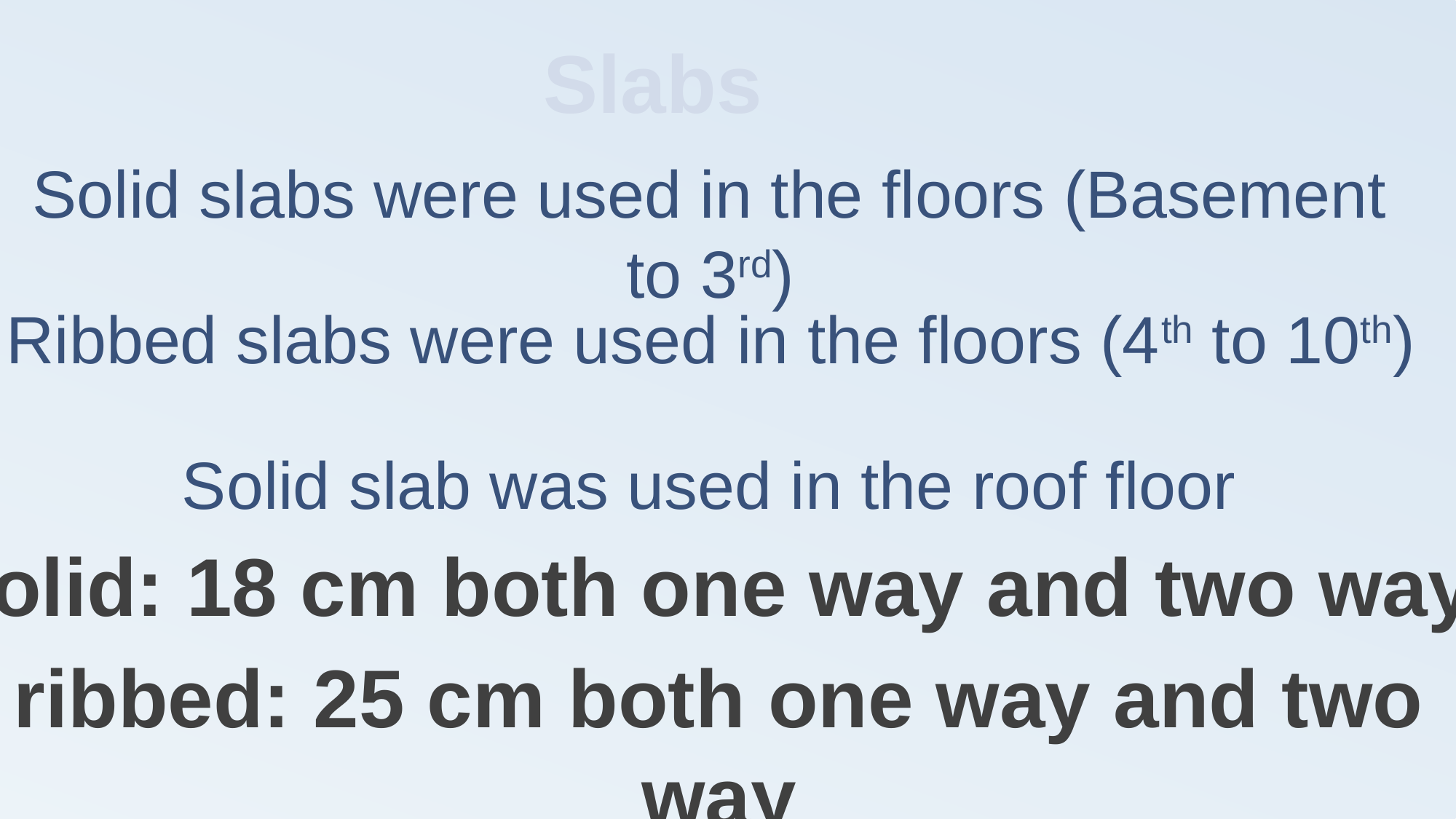

Slabs
Solid slabs were used in the floors (Basement to 3rd)
Ribbed slabs were used in the floors (4th to 10th)
Solid slab was used in the roof floor
Solid: 18 cm both one way and two way
ribbed: 25 cm both one way and two way